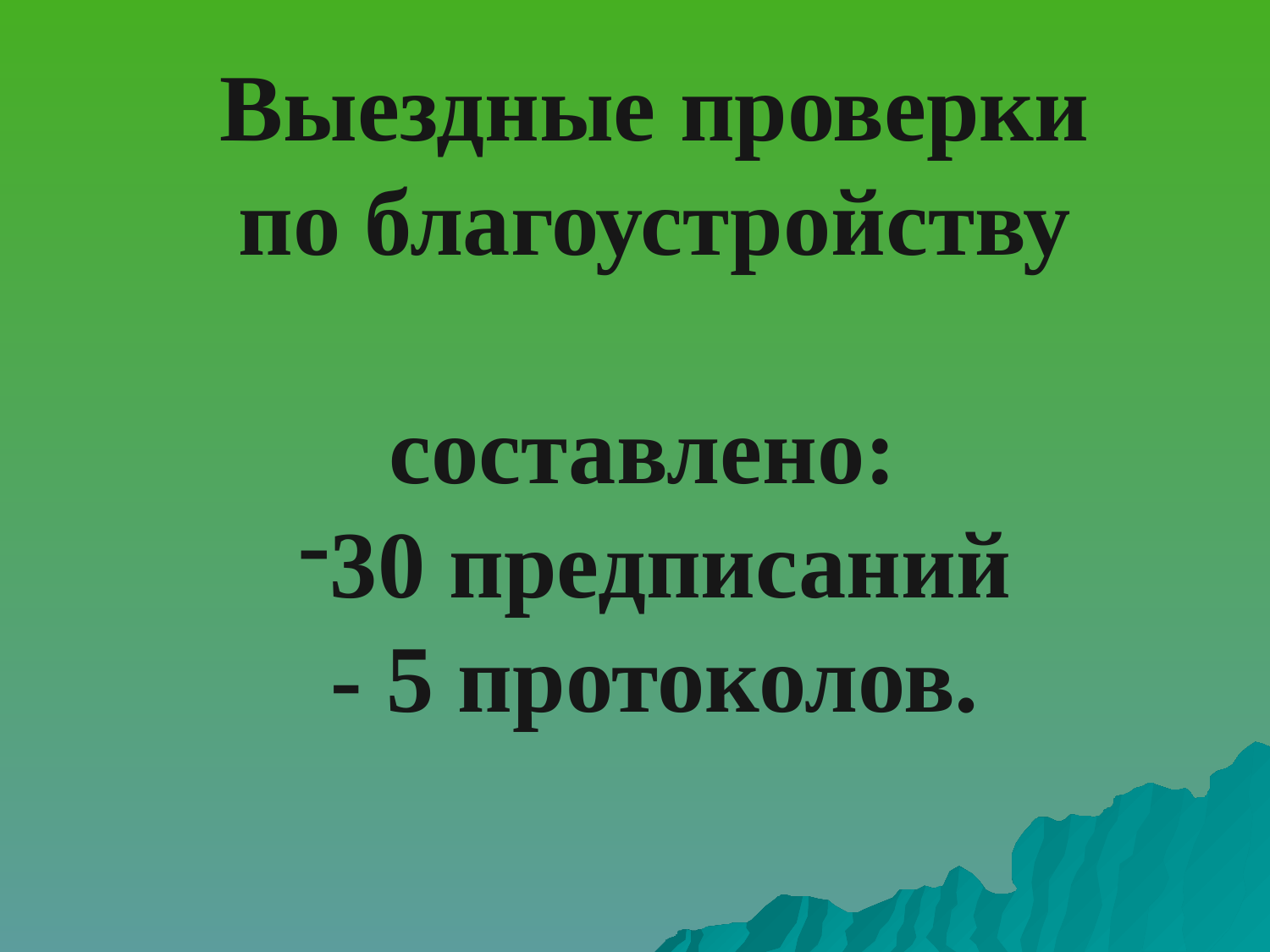

Выездные проверки
по благоустройству

составлено:
30 предписаний
- 5 протоколов.